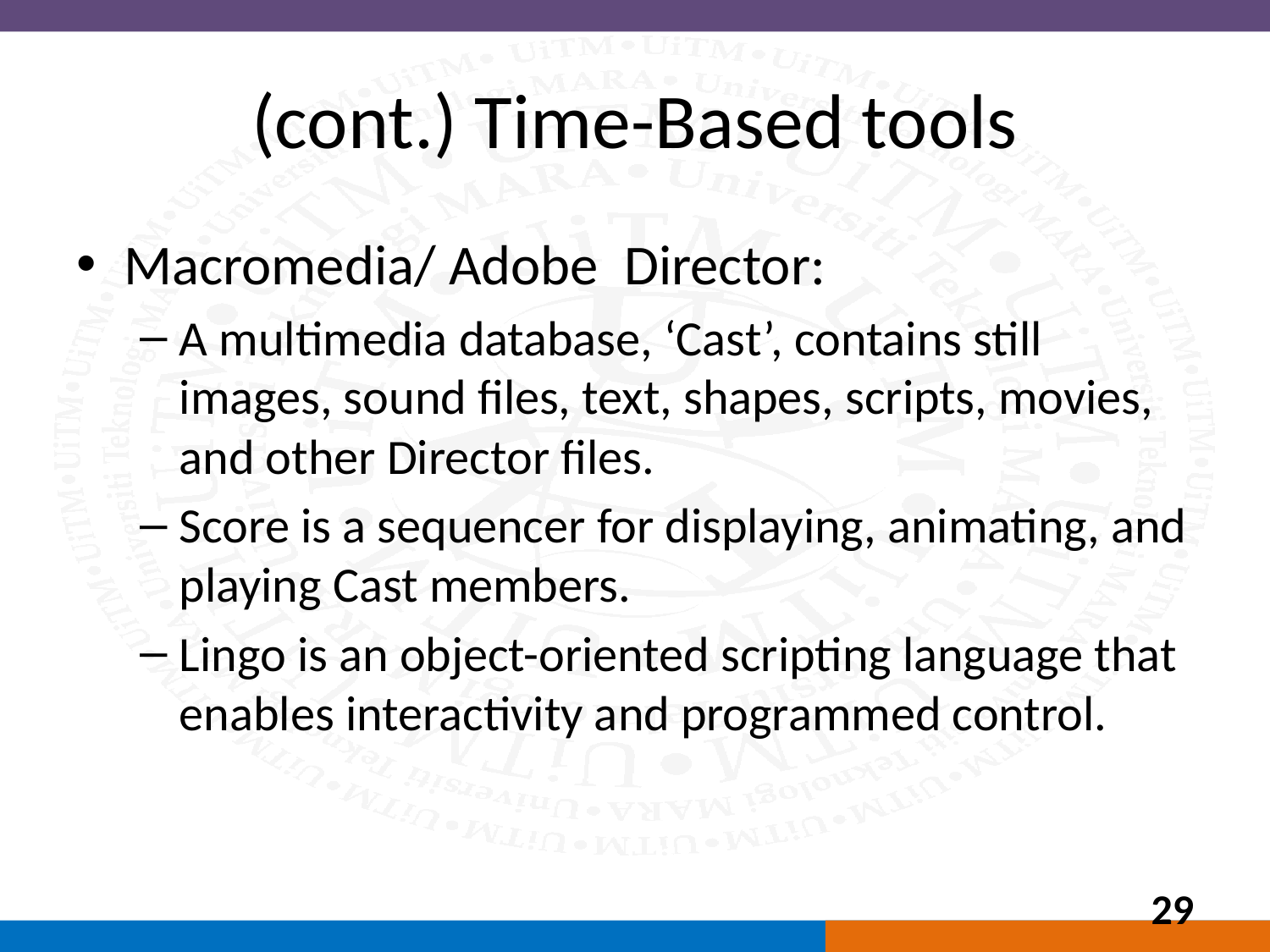

# (cont.) Time-Based tools
Macromedia/ Adobe  Director:
A multimedia database, ‘Cast’, contains still images, sound files, text, shapes, scripts, movies, and other Director files.
Score is a sequencer for displaying, animating, and playing Cast members.
Lingo is an object-oriented scripting language that enables interactivity and programmed control.

29